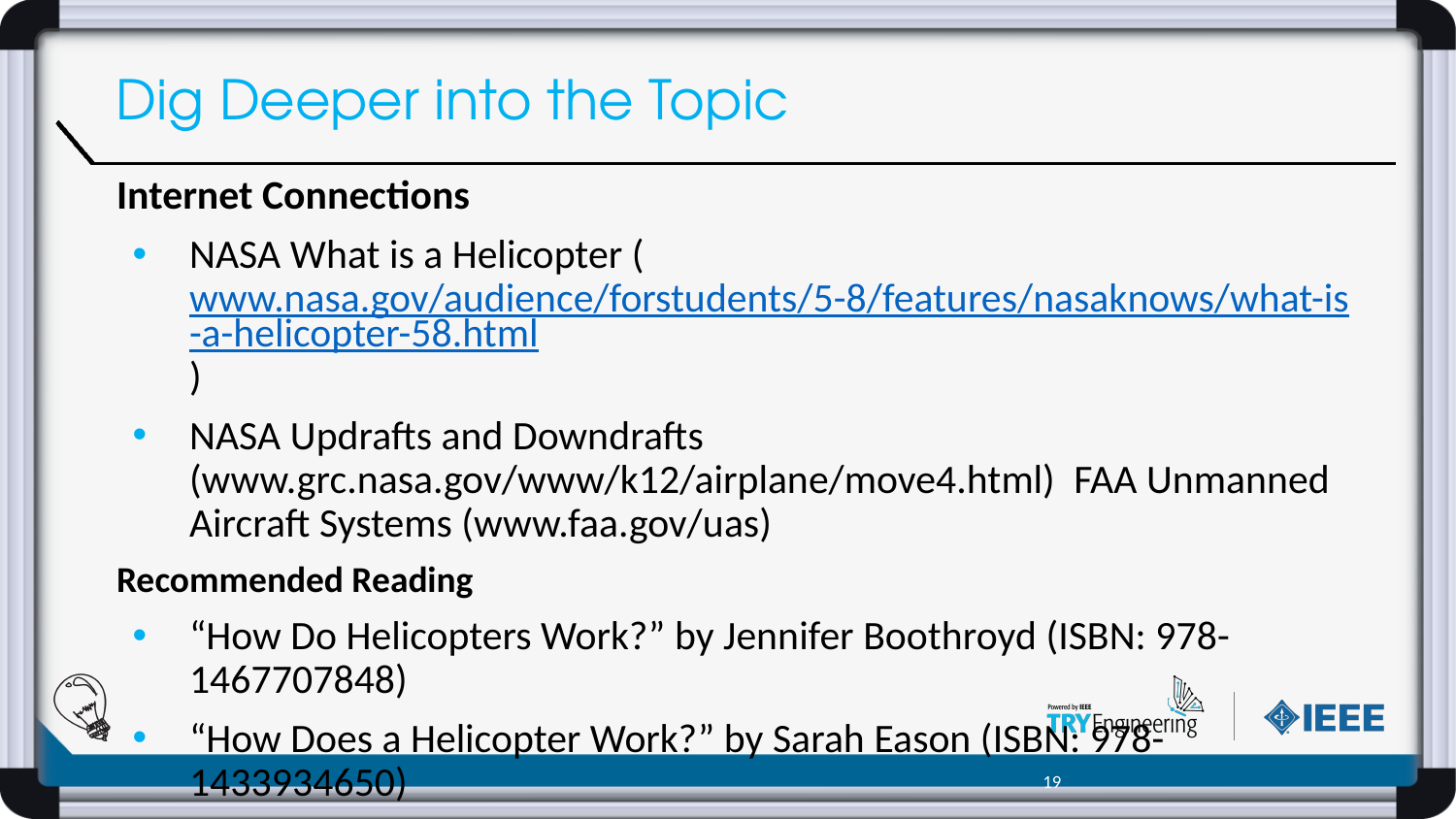

# Dig Deeper into the Topic
Internet Connections
NASA What is a Helicopter (www.nasa.gov/audience/forstudents/5-8/features/nasaknows/what-is-a-helicopter-58.html)
NASA Updrafts and Downdrafts (www.grc.nasa.gov/www/k12/airplane/move4.html)  FAA Unmanned Aircraft Systems (www.faa.gov/uas)
Recommended Reading
“How Do Helicopters Work?” by Jennifer Boothroyd (ISBN: 978-1467707848)
“How Does a Helicopter Work?” by Sarah Eason (ISBN: 978-1433934650)

19